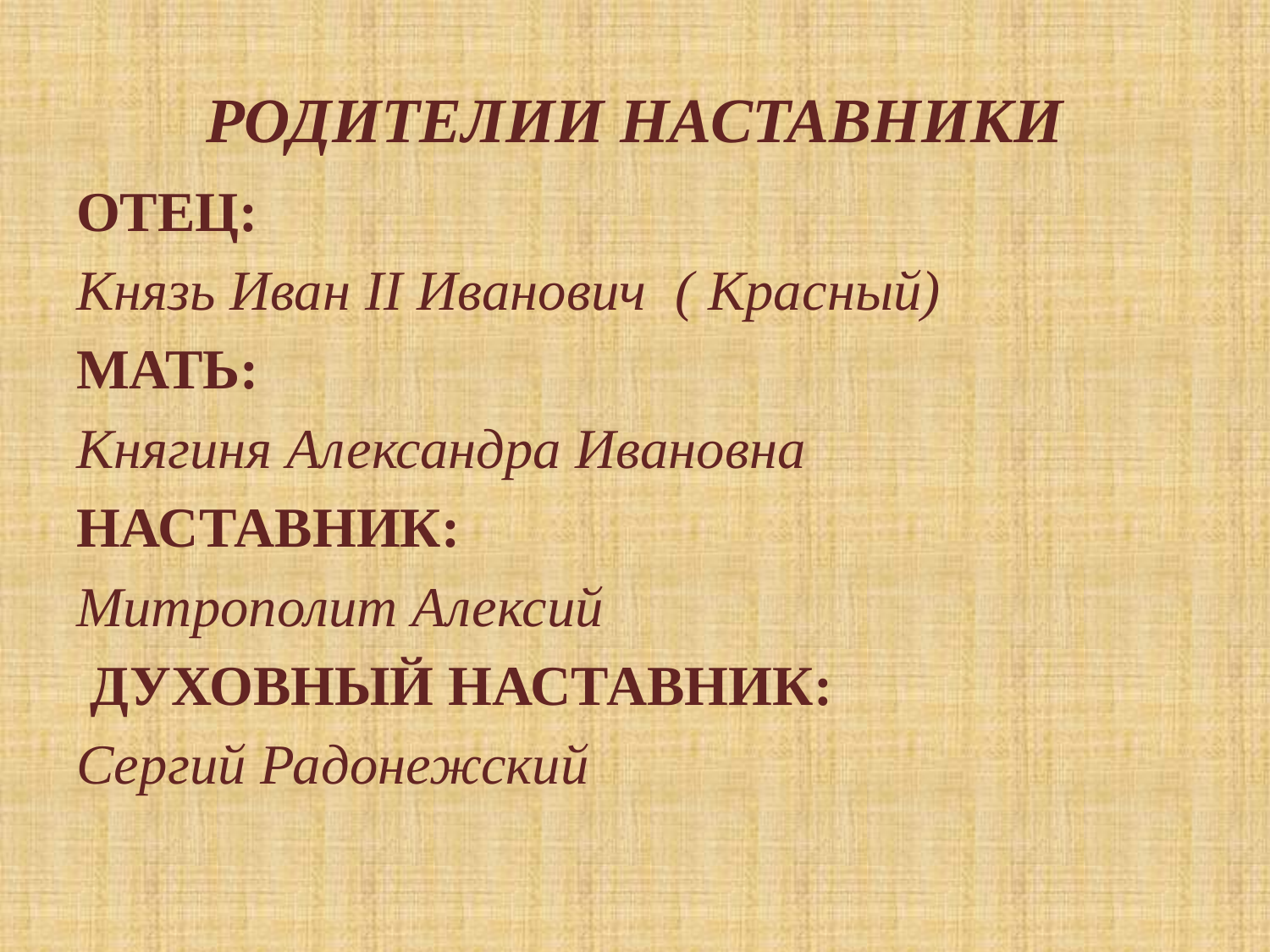

# РОДИТЕЛИИ НАСТАВНИКИ
ОТЕЦ:
Князь Иван II Иванович  ( Красный)
МАТЬ:
Княгиня Александра Ивановна
НАСТАВНИК:
Митрополит Алексий
 ДУХОВНЫЙ НАСТАВНИК:
Сергий Радонежский